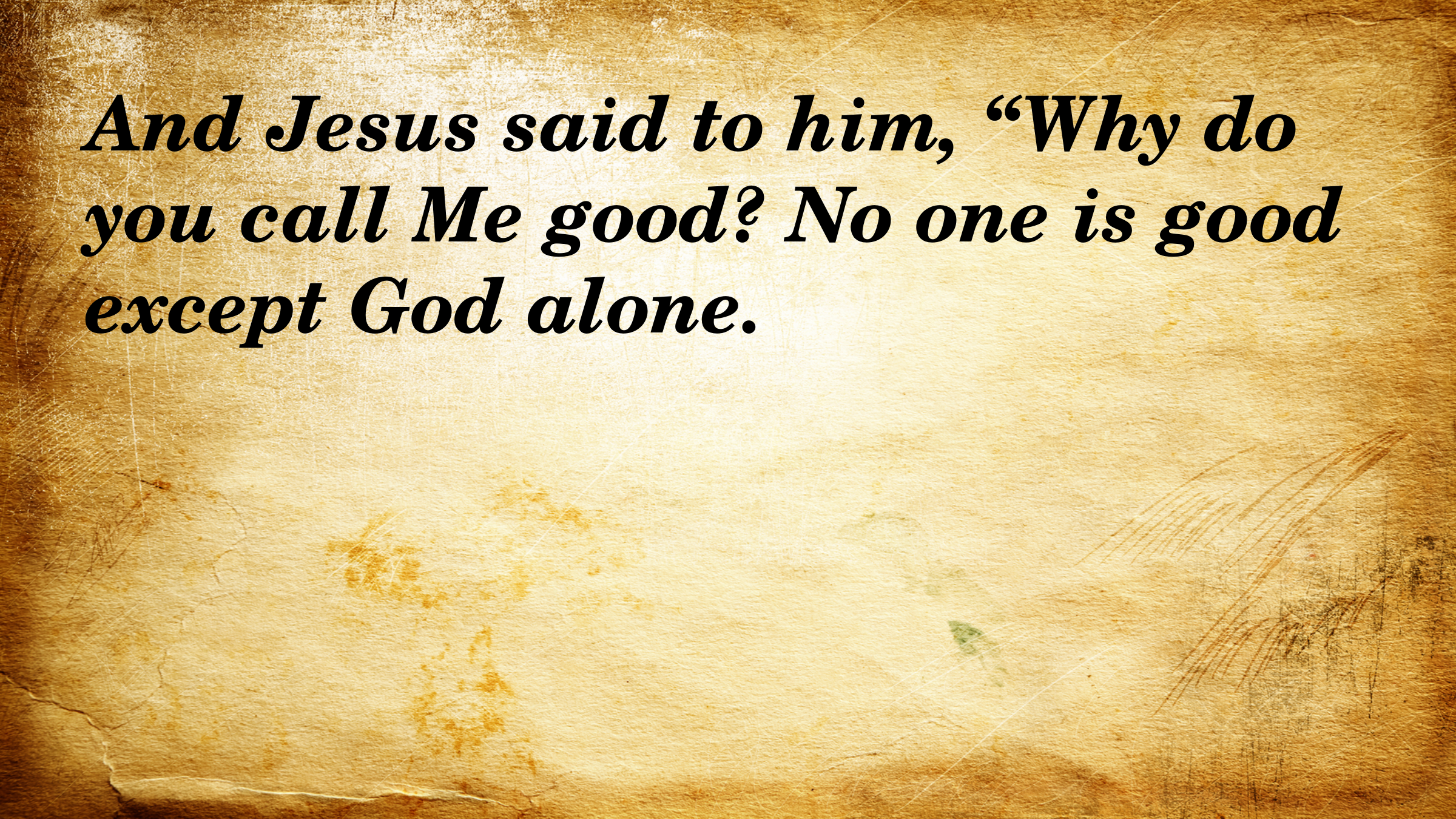

And Jesus said to him, “Why do you call Me good? No one is good except God alone.